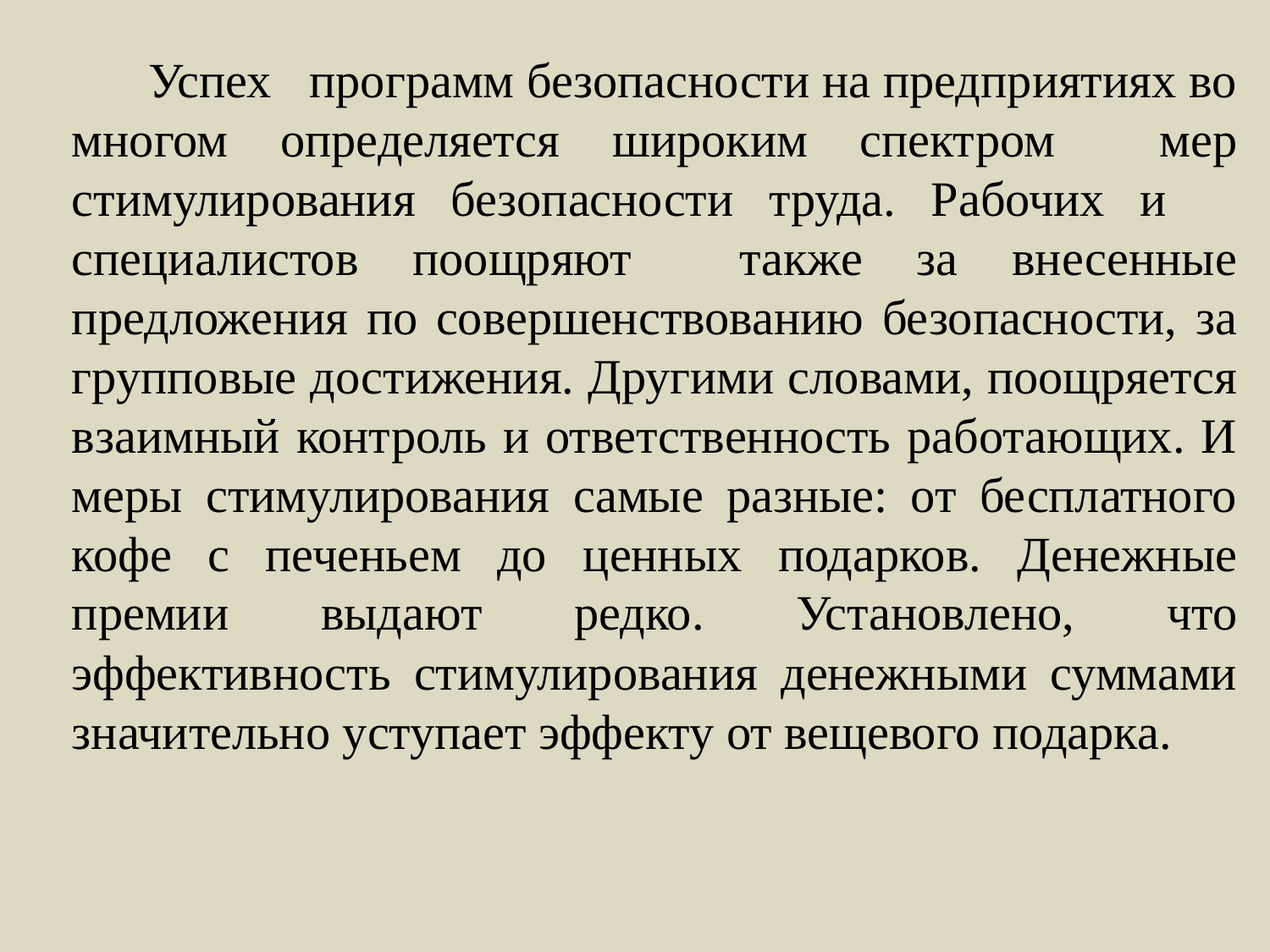

Успех   программ безопасности на предприятиях во многом определяется широким спектром  мер стимулирования безопасности труда. Рабочих и   специалистов поощряют  также за внесенные предложения по совершенствованию безопасности, за групповые достижения. Другими словами, поощряется взаимный контроль и ответственность работающих. И меры стимулирования самые разные: от бесплатного кофе с печеньем до ценных подарков. Денежные премии выдают редко. Установлено, что эффективность стимулирования денежными суммами значительно уступает эффекту от вещевого подарка.